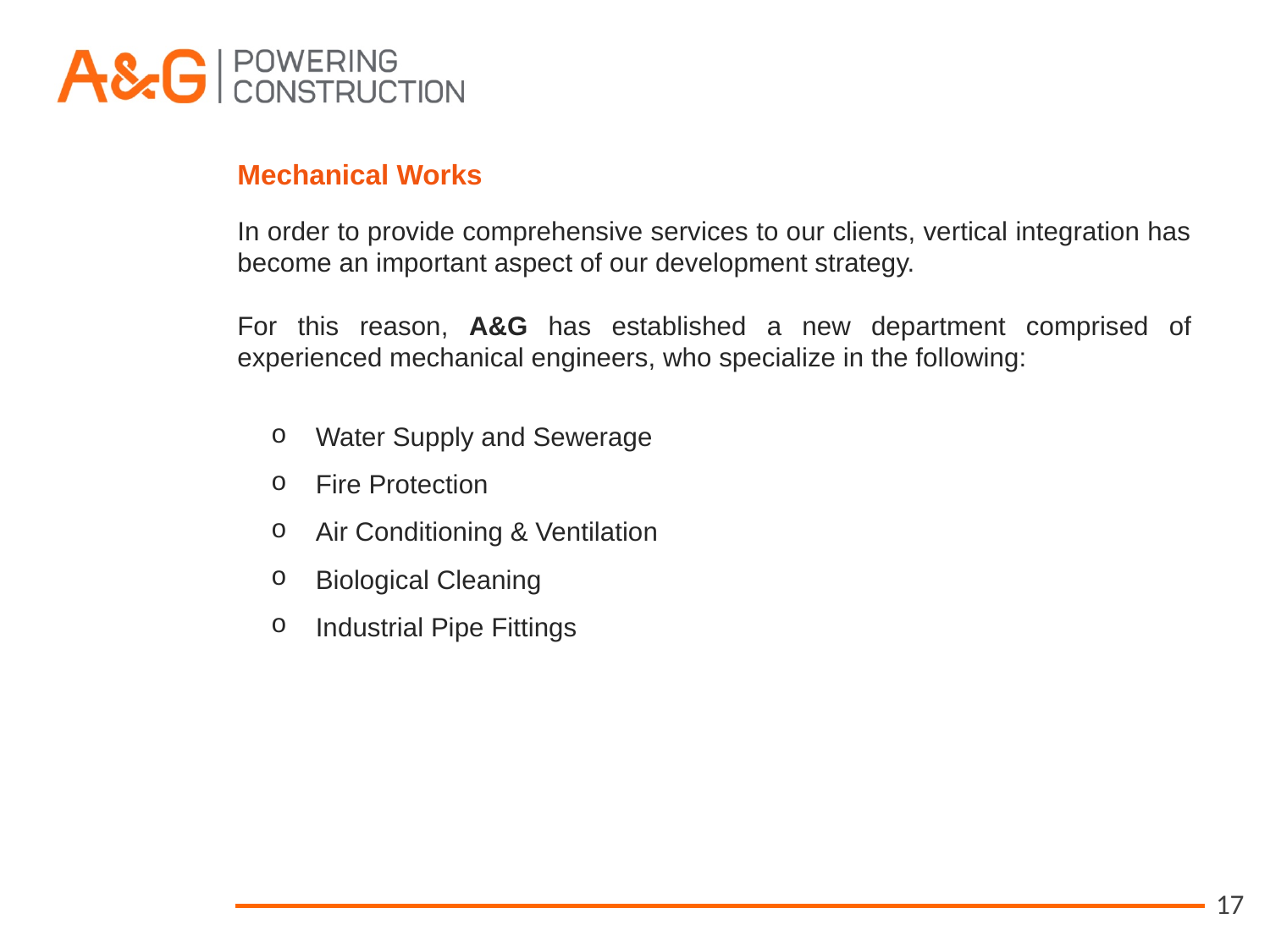

Mechanical Works
In order to provide comprehensive services to our clients, vertical integration has become an important aspect of our development strategy.

For this reason, A&G has established a new department comprised of experienced mechanical engineers, who specialize in the following:

  Water Supply and Sewerage
  Fire Protection
  Air Conditioning & Ventilation
  Biological Cleaning
  Industrial Pipe Fittings
17